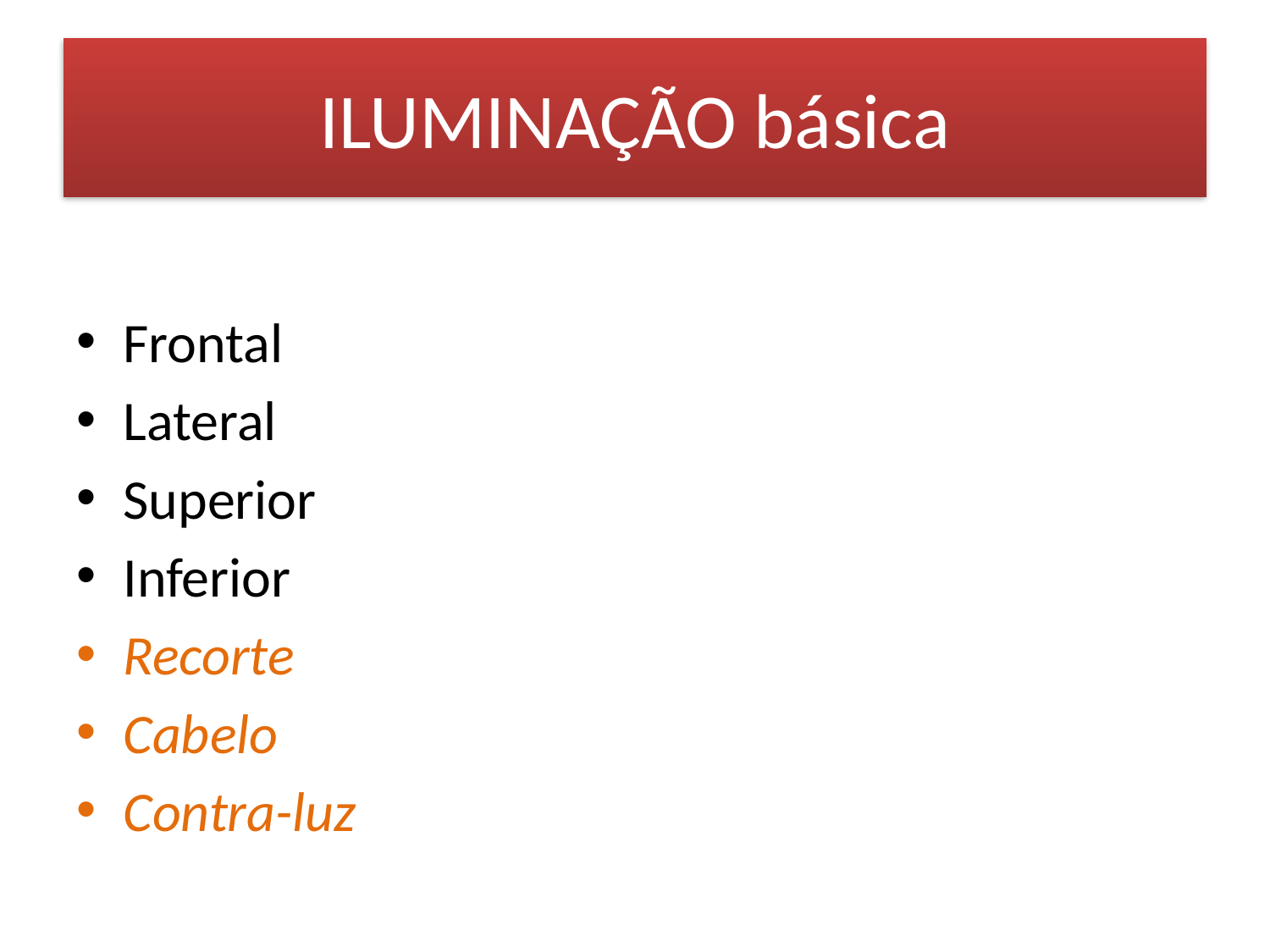

# ILUMINAÇÃO básica

Frontal
Lateral
Superior
Inferior
Recorte
Cabelo
Contra-luz